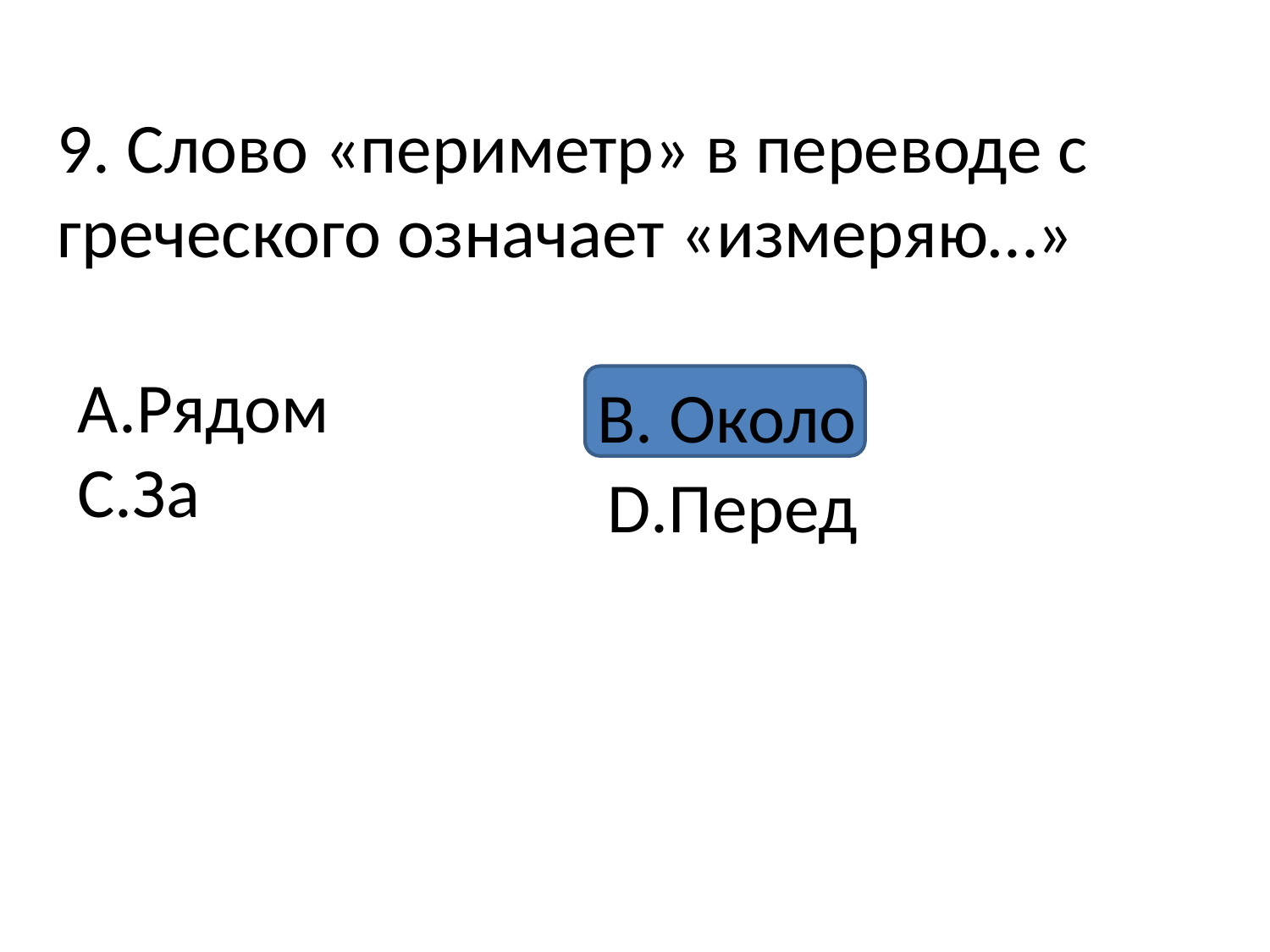

9. Слово «периметр» в переводе с греческого означает «измеряю…»
А.Рядом
С.За

В. Около
D.Перед